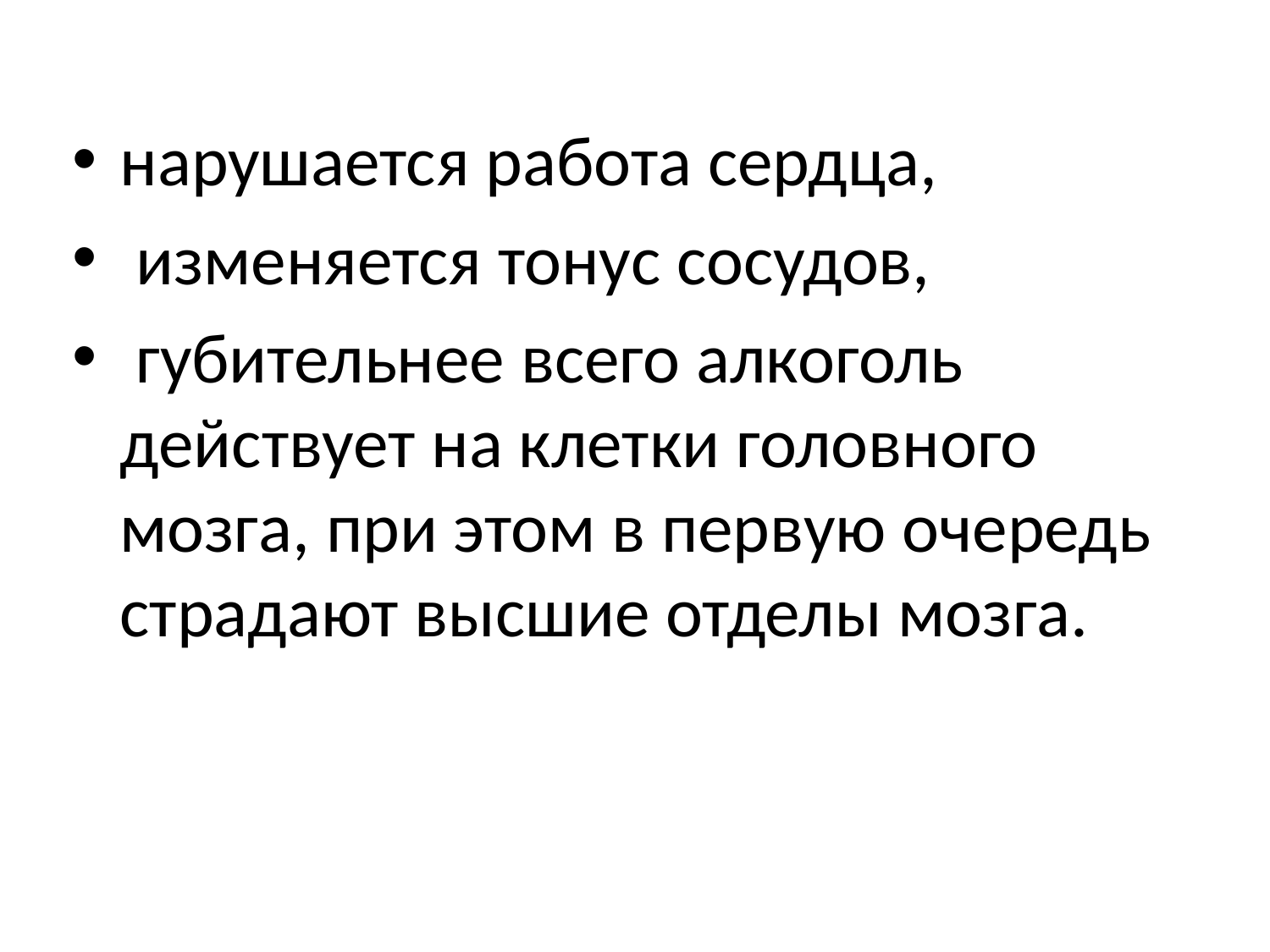

нарушается работа сердца,
 изменяется тонус сосудов,
 губительнее всего алкоголь действует на клетки головного мозга, при этом в первую очередь страдают высшие отделы мозга.